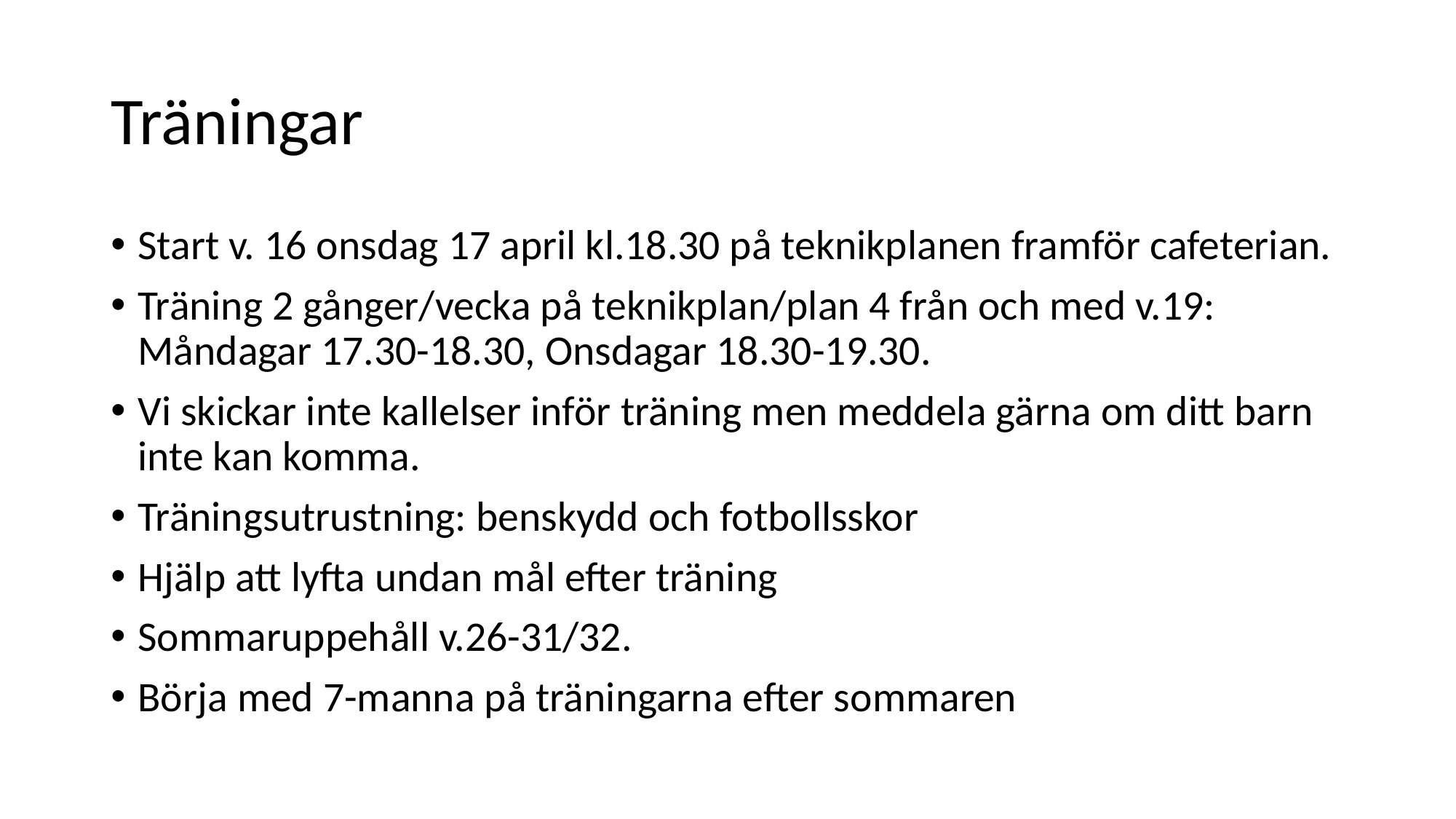

# Träningar
Start v. 16 onsdag 17 april kl.18.30 på teknikplanen framför cafeterian.
Träning 2 gånger/vecka på teknikplan/plan 4 från och med v.19: Måndagar 17.30-18.30, Onsdagar 18.30-19.30.
Vi skickar inte kallelser inför träning men meddela gärna om ditt barn inte kan komma.
Träningsutrustning: benskydd och fotbollsskor
Hjälp att lyfta undan mål efter träning
Sommaruppehåll v.26-31/32.
Börja med 7-manna på träningarna efter sommaren